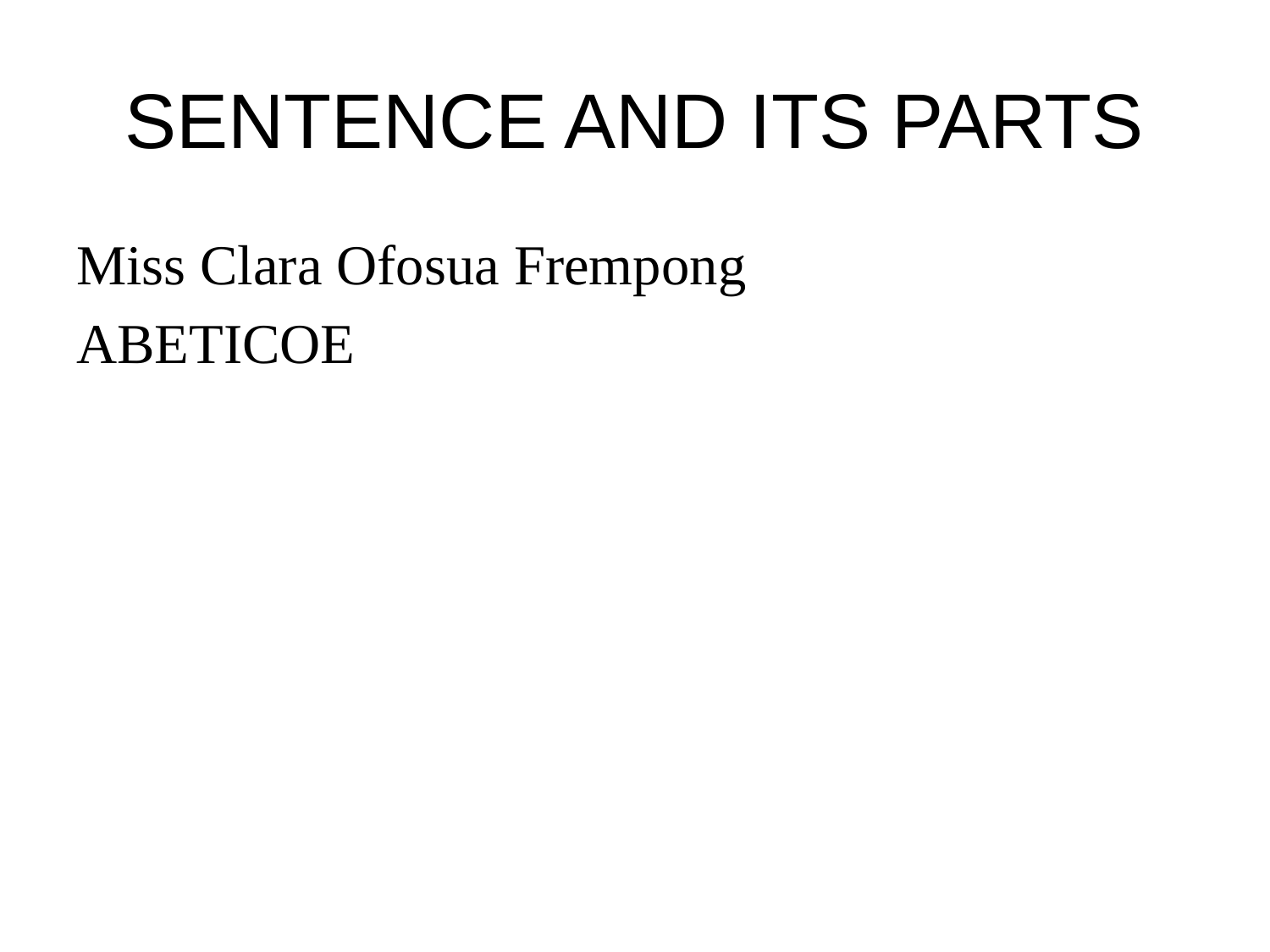

# SENTENCE AND ITS PARTS
Miss Clara Ofosua Frempong
ABETICOE